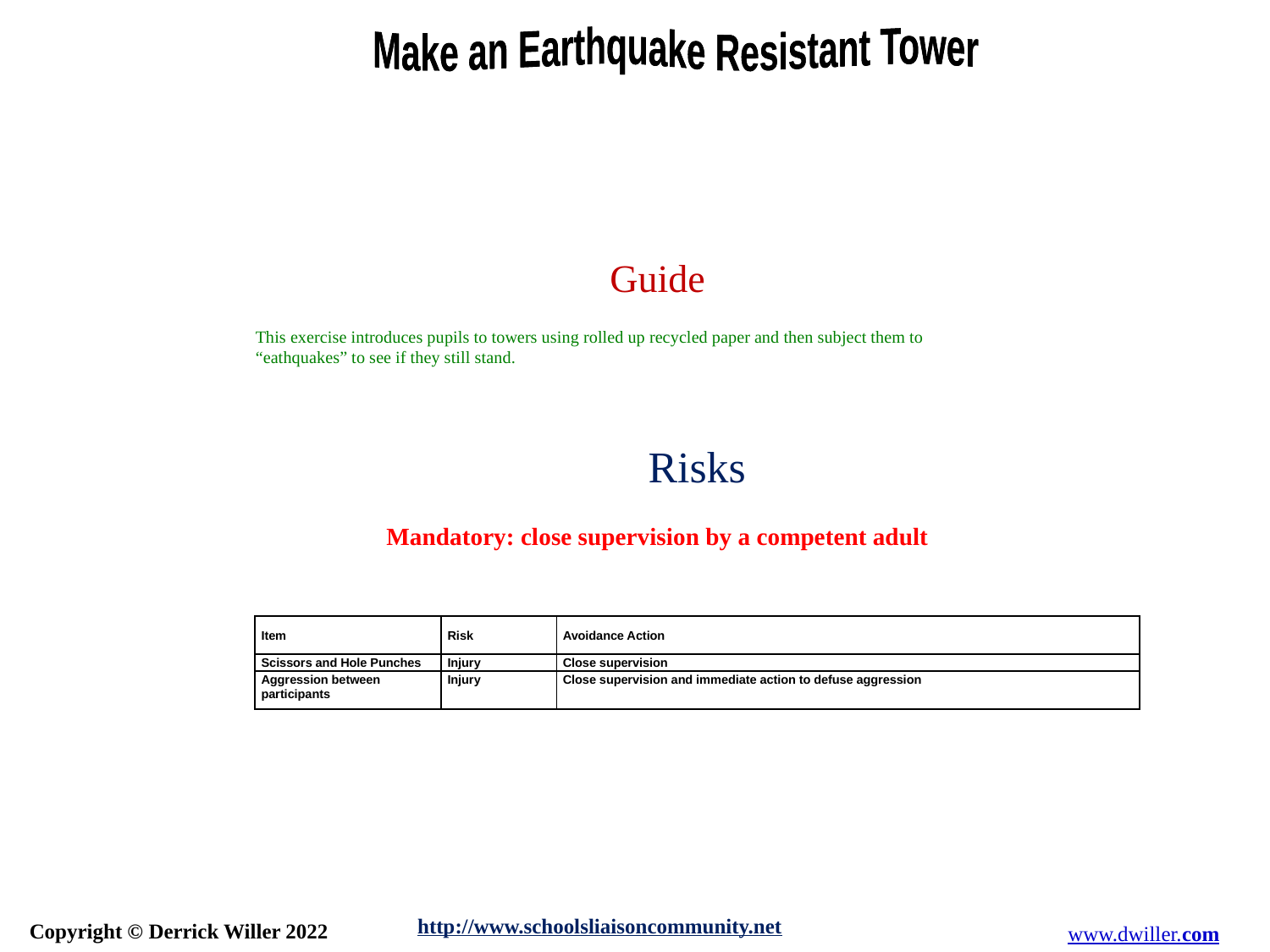

Guide
This exercise introduces pupils to towers using rolled up recycled paper and then subject them to “eathquakes” to see if they still stand.
Risks
Mandatory: close supervision by a competent adult
| Item | Risk | Avoidance Action |
| --- | --- | --- |
| Scissors and Hole Punches | Injury | Close supervision |
| Aggression between participants | Injury | Close supervision and immediate action to defuse aggression |